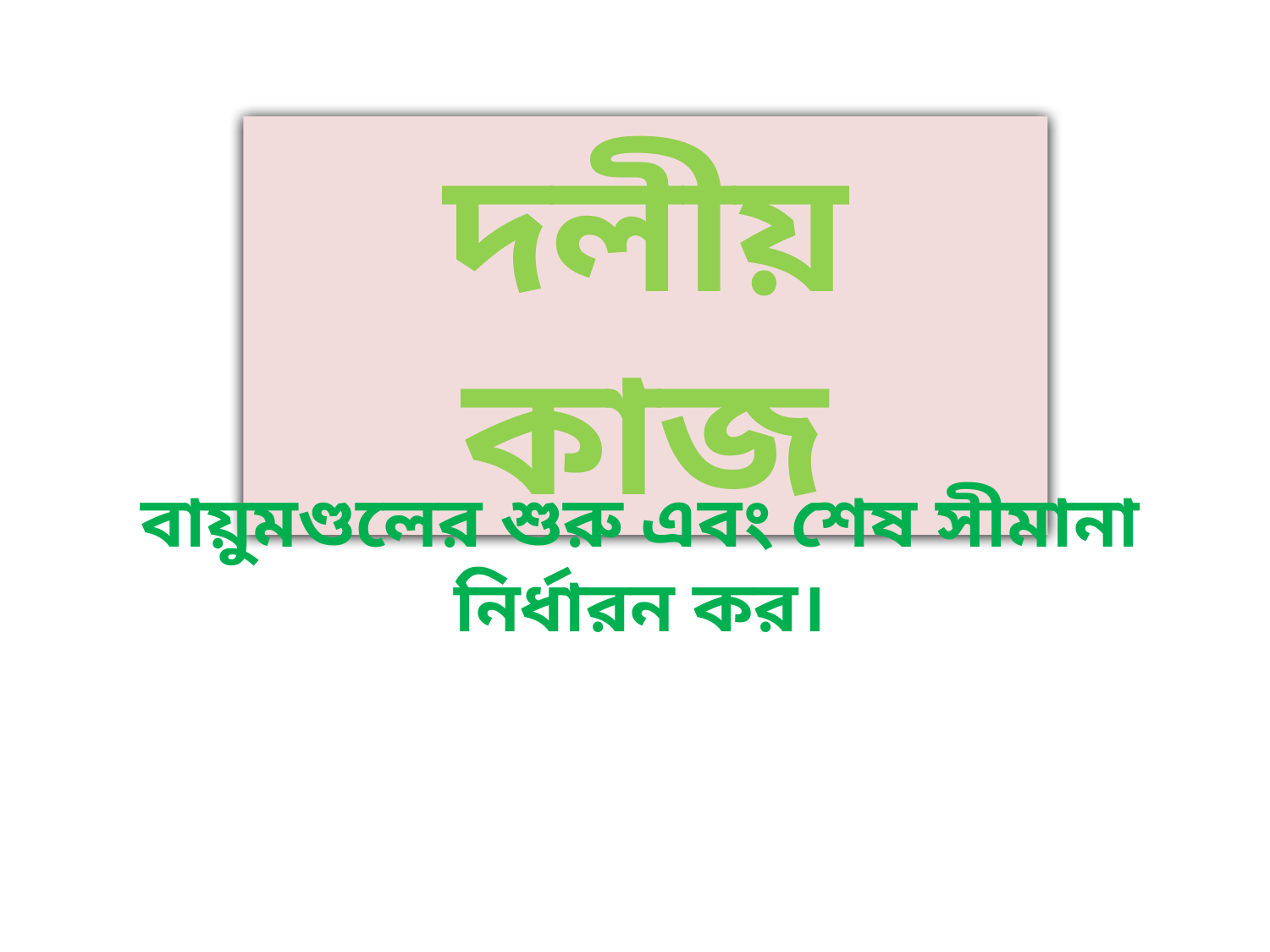

দলীয় কাজ

বায়ুমণ্ডলের শুরু এবং শেষ সীমানা নির্ধারন কর।